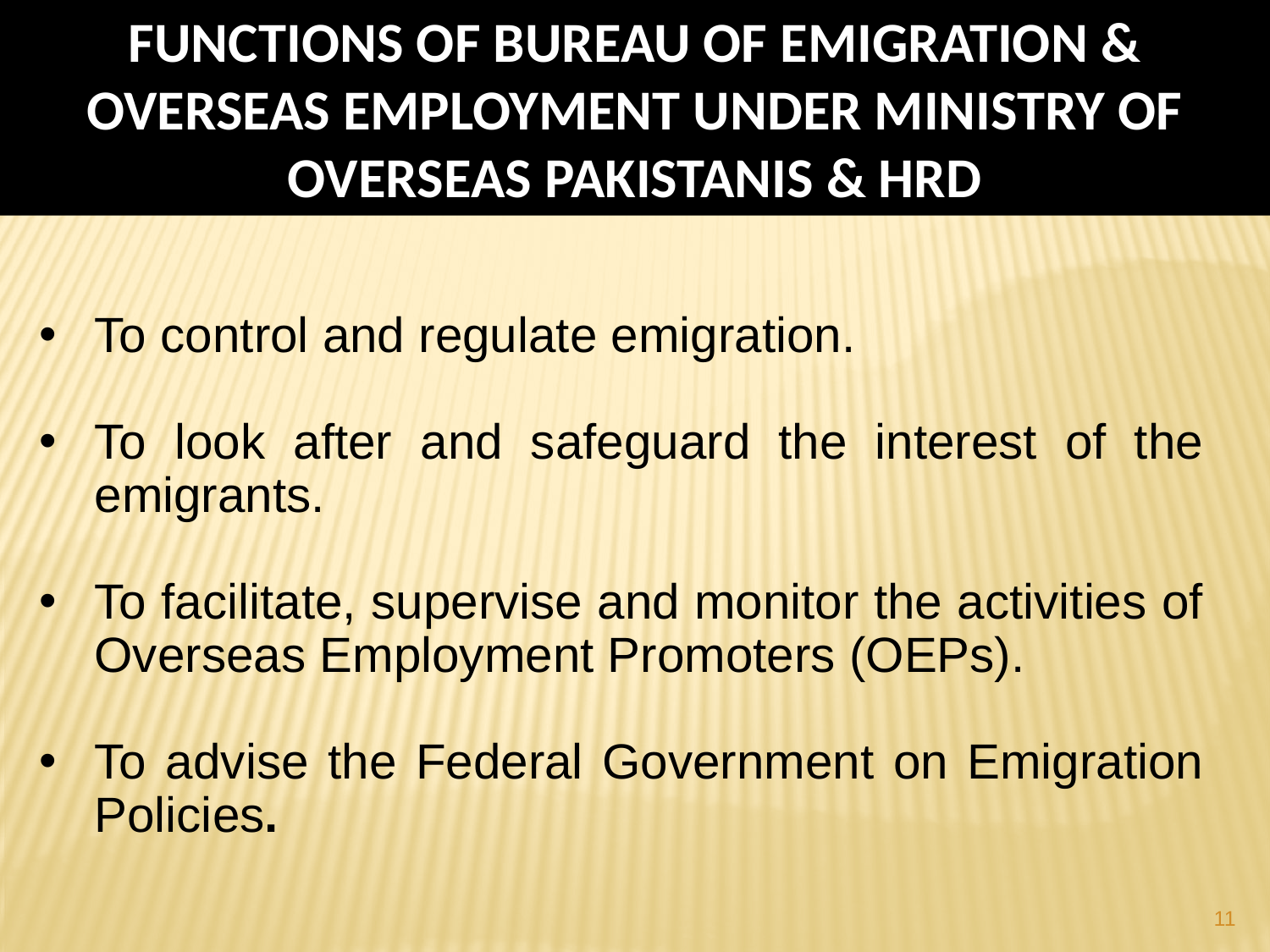

FUNCTIONS OF BUREAU OF EMIGRATION & OVERSEAS EMPLOYMENT UNDER MINISTRY OF OVERSEAS PAKISTANIS & HRD

To control and regulate emigration.

To look after and safeguard the interest of the emigrants.

To facilitate, supervise and monitor the activities of Overseas Employment Promoters (OEPs).

To advise the Federal Government on Emigration Policies.

11